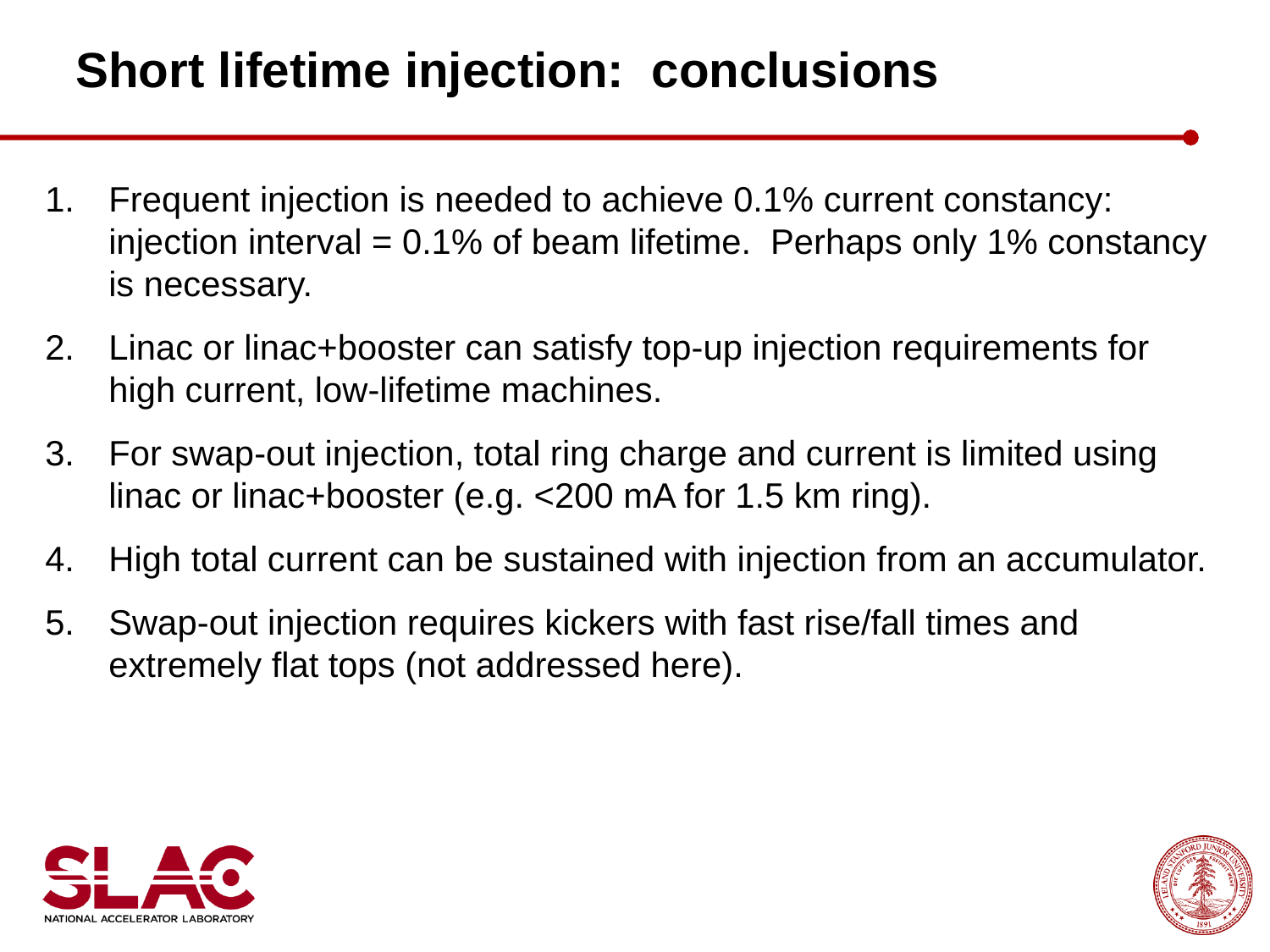

Short lifetime injection:  conclusions
Frequent injection is needed to achieve 0.1% current constancy:  injection interval = 0.1% of beam lifetime.  Perhaps only 1% constancy is necessary.
Linac or linac+booster can satisfy top-up injection requirements for high current, low-lifetime machines.
For swap-out injection, total ring charge and current is limited using linac or linac+booster (e.g. <200 mA for 1.5 km ring).
High total current can be sustained with injection from an accumulator.
Swap-out injection requires kickers with fast rise/fall times and extremely flat tops (not addressed here).